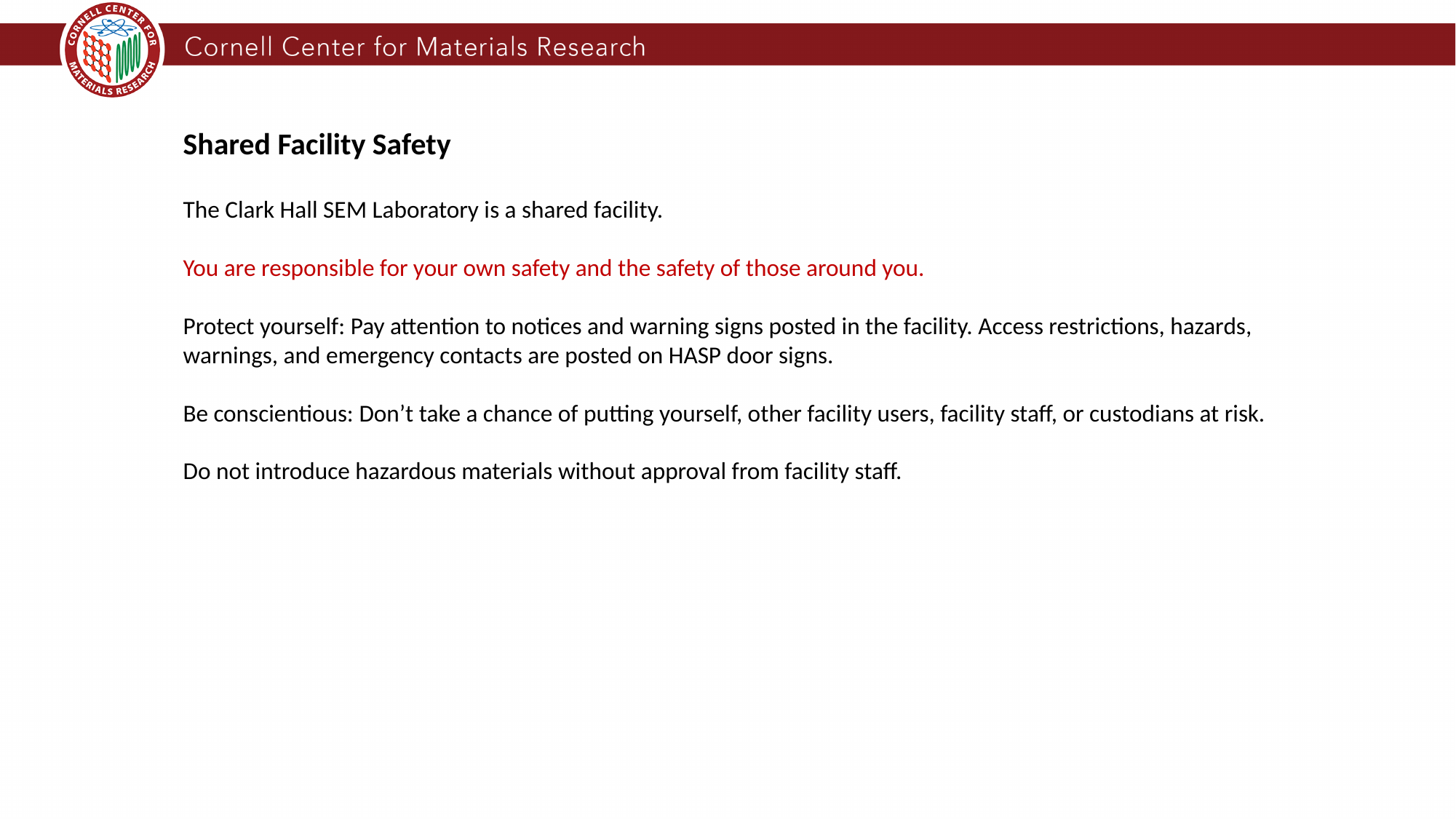

Shared Facility Safety

The Clark Hall SEM Laboratory is a shared facility.

You are responsible for your own safety and the safety of those around you.

Protect yourself: Pay attention to notices and warning signs posted in the facility. Access restrictions, hazards, warnings, and emergency contacts are posted on HASP door signs.

Be conscientious: Don’t take a chance of putting yourself, other facility users, facility staff, or custodians at risk.

Do not introduce hazardous materials without approval from facility staff.